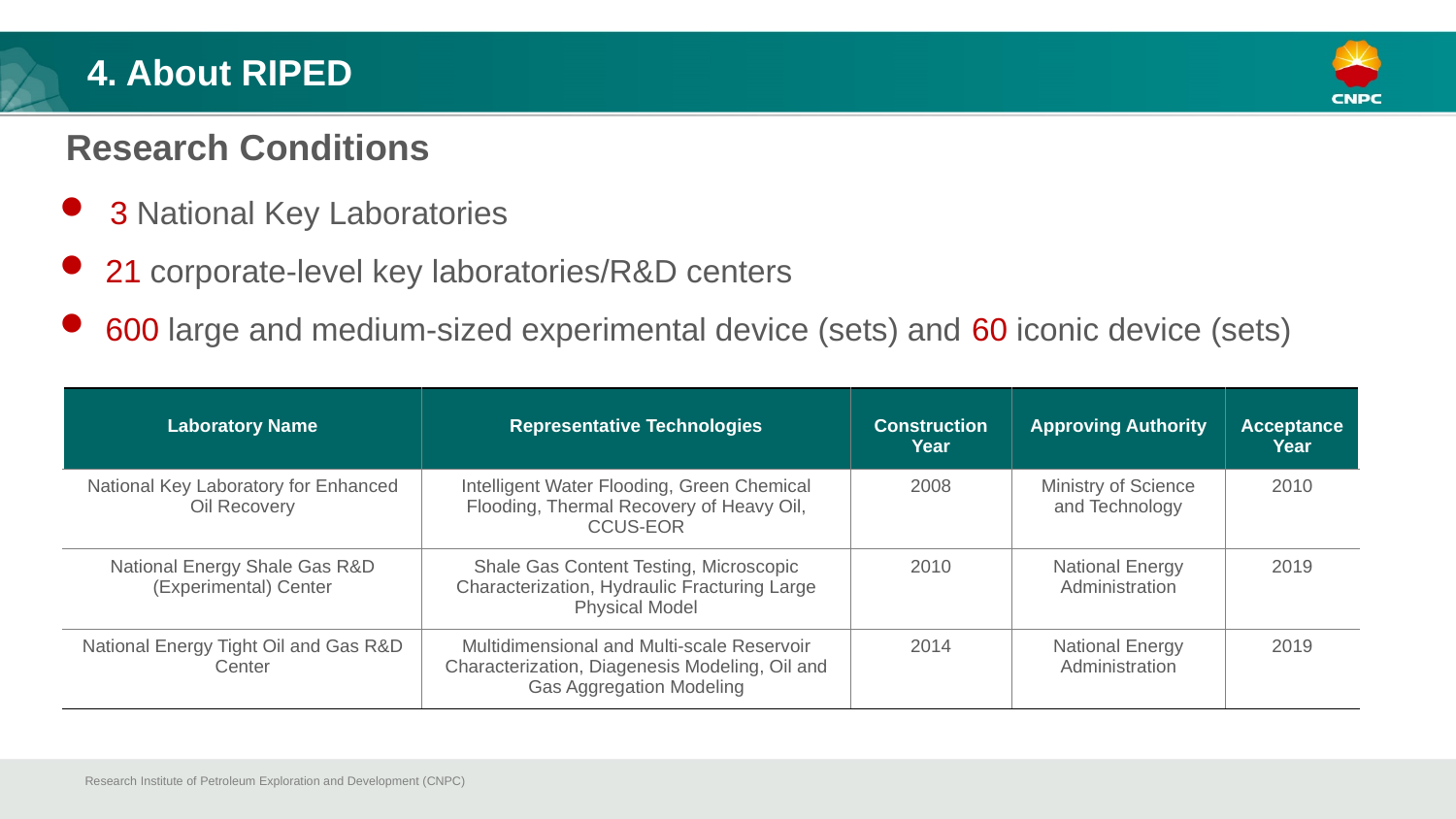

4. About RIPED
Research Conditions
  3 National Key Laboratories
21 corporate-level key laboratories/R&D centers
600 large and medium-sized experimental device (sets) and 60 iconic device (sets)
| Laboratory Name | Representative Technologies | Construction Year | Approving Authority | Acceptance Year |
| --- | --- | --- | --- | --- |
| National Key Laboratory for Enhanced Oil Recovery | Intelligent Water Flooding, Green Chemical Flooding, Thermal Recovery of Heavy Oil, CCUS-EOR | 2008 | Ministry of Science and Technology | 2010 |
| National Energy Shale Gas R&D (Experimental) Center | Shale Gas Content Testing, Microscopic Characterization, Hydraulic Fracturing Large Physical Model | 2010 | National Energy Administration | 2019 |
| National Energy Tight Oil and Gas R&D Center | Multidimensional and Multi-scale Reservoir Characterization, Diagenesis Modeling, Oil and Gas Aggregation Modeling | 2014 | National Energy Administration | 2019 |
24